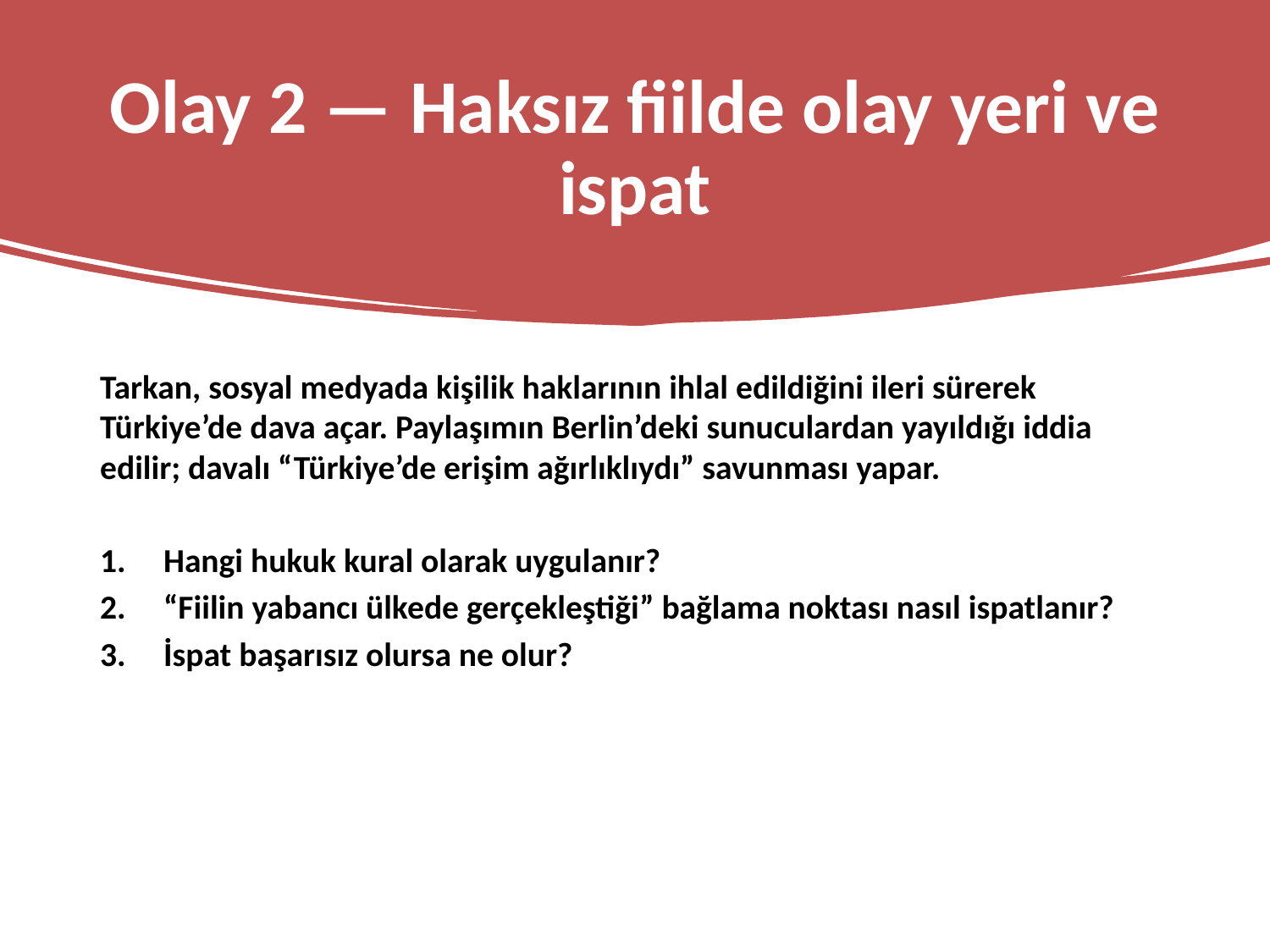

# Olay 2 — Haksız fiilde olay yeri ve ispat
Tarkan, sosyal medyada kişilik haklarının ihlal edildiğini ileri sürerek Türkiye’de dava açar. Paylaşımın Berlin’deki sunuculardan yayıldığı iddia edilir; davalı “Türkiye’de erişim ağırlıklıydı” savunması yapar.

Hangi hukuk kural olarak uygulanır?
“Fiilin yabancı ülkede gerçekleştiği” bağlama noktası nasıl ispatlanır?
İspat başarısız olursa ne olur?